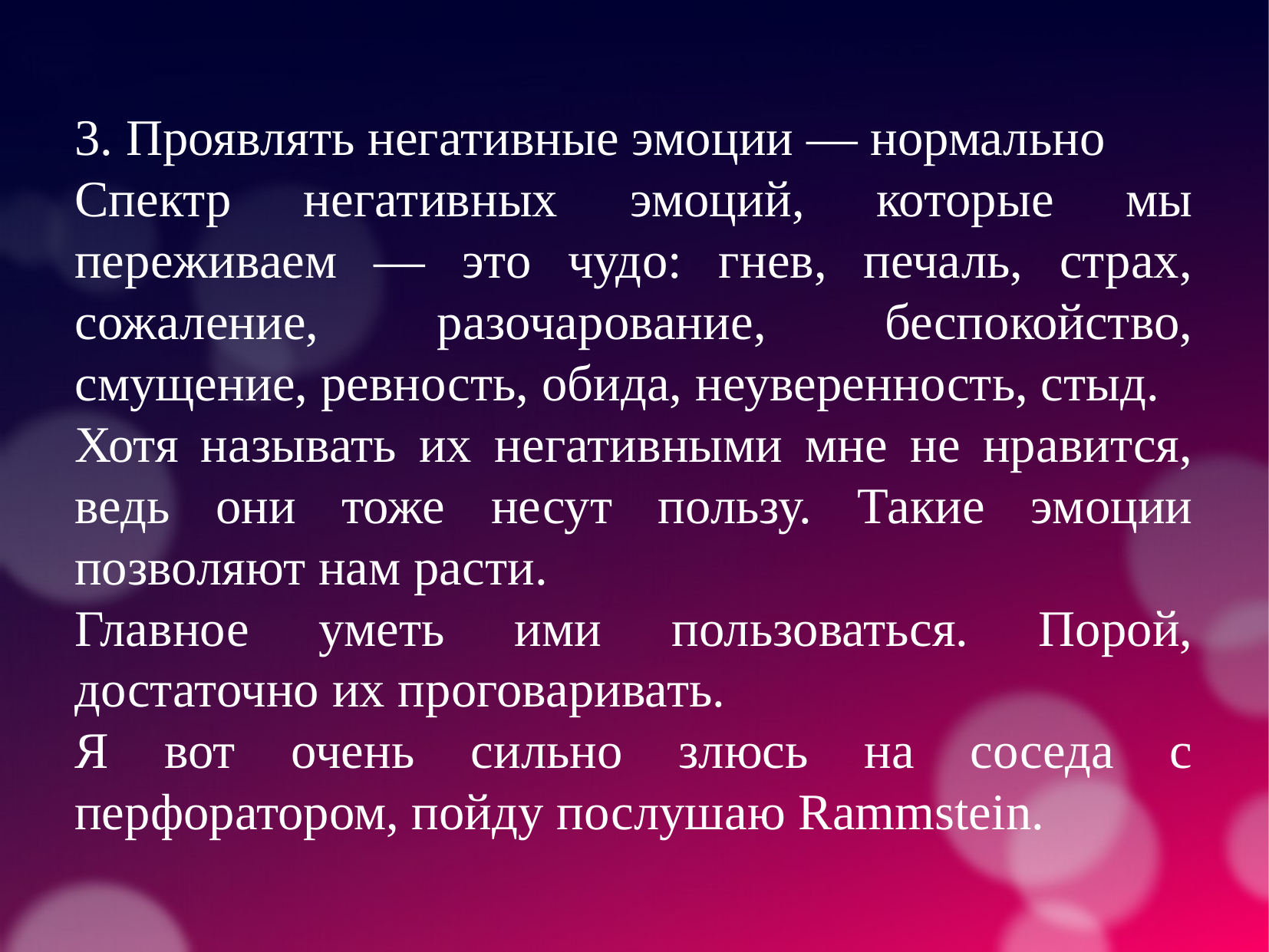

3. Проявлять негативные эмоции — нормально
Спектр негативных эмоций, которые мы переживаем — это чудо: гнев, печаль, страх, сожаление, разочарование, беспокойство, смущение, ревность, обида, неуверенность, стыд.
Хотя называть их негативными мне не нравится, ведь они тоже несут пользу. Такие эмоции позволяют нам расти.
Главное уметь ими пользоваться. Порой, достаточно их проговаривать.
Я вот очень сильно злюсь на соседа с перфоратором, пойду послушаю Rammstein.